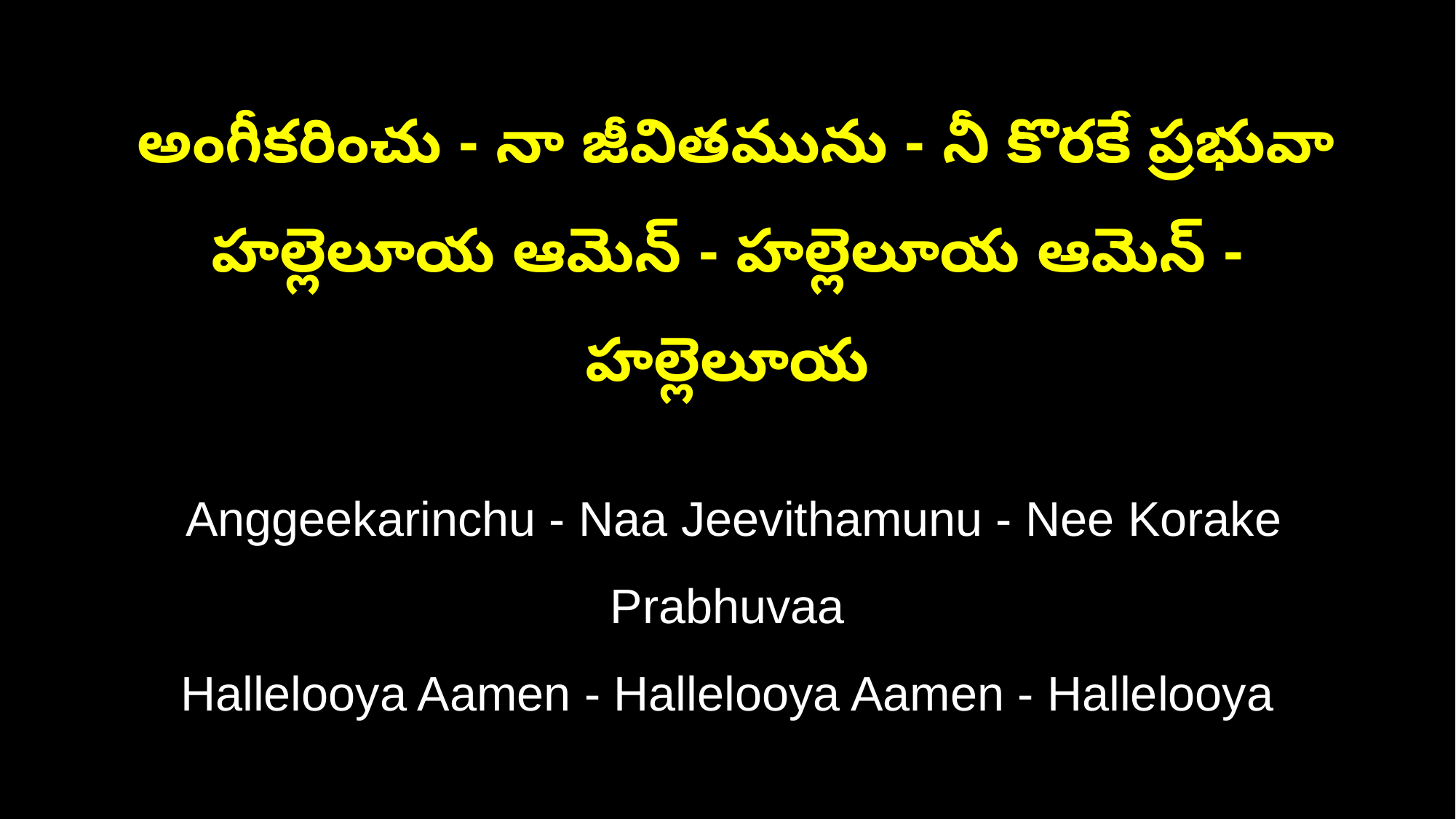

అంగీకరించు - నా జీవితమును - నీ కొరకే ప్రభువా
హల్లెలూయ ఆమెన్ - హల్లెలూయ ఆమెన్ - హల్లెలూయ
 Anggeekarinchu - Naa Jeevithamunu - Nee Korake Prabhuvaa
Hallelooya Aamen - Hallelooya Aamen - Hallelooya